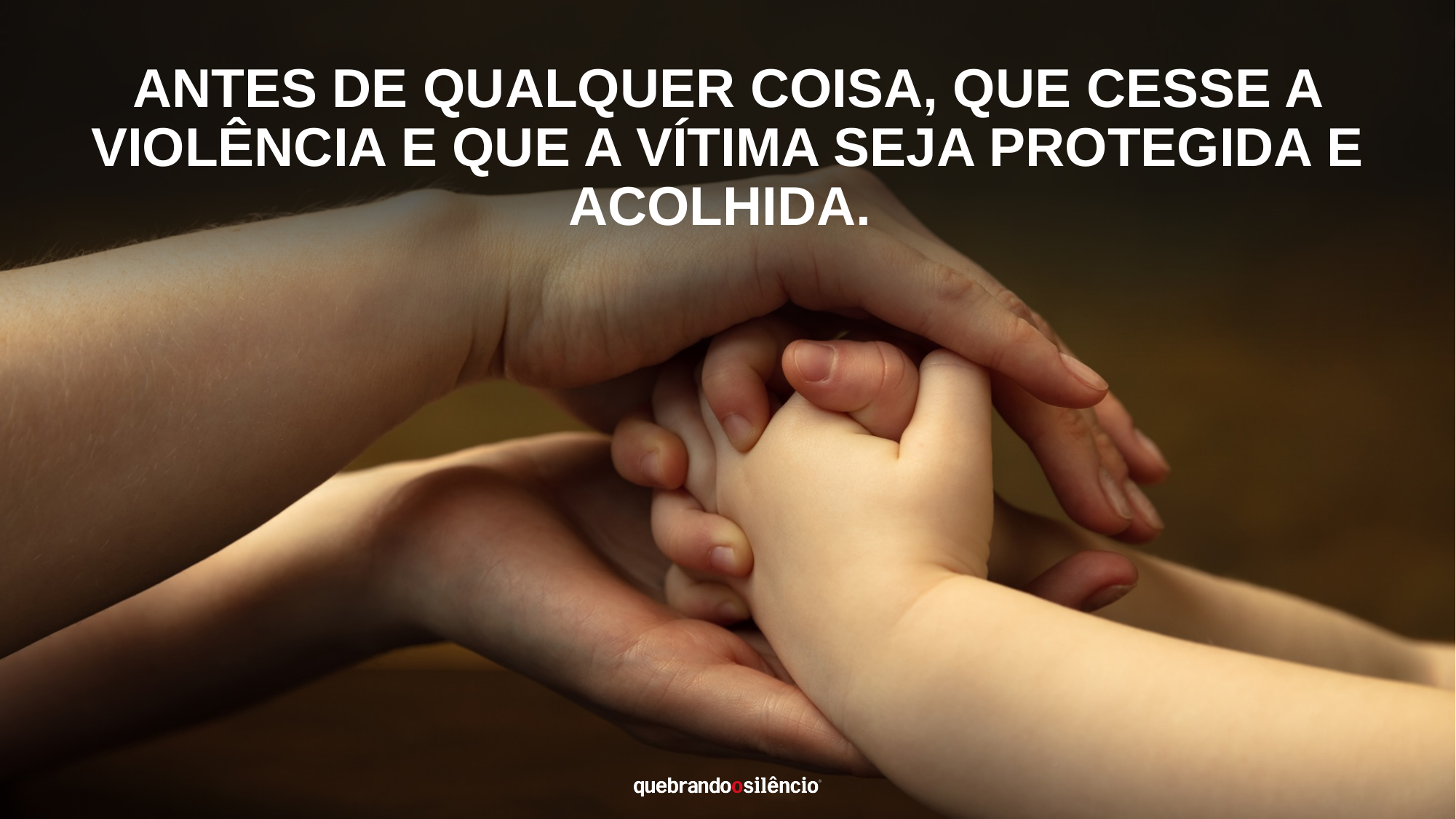

Antes de qualquer coisa, que cesse a violência e que a vítima seja protegida e acolhida.